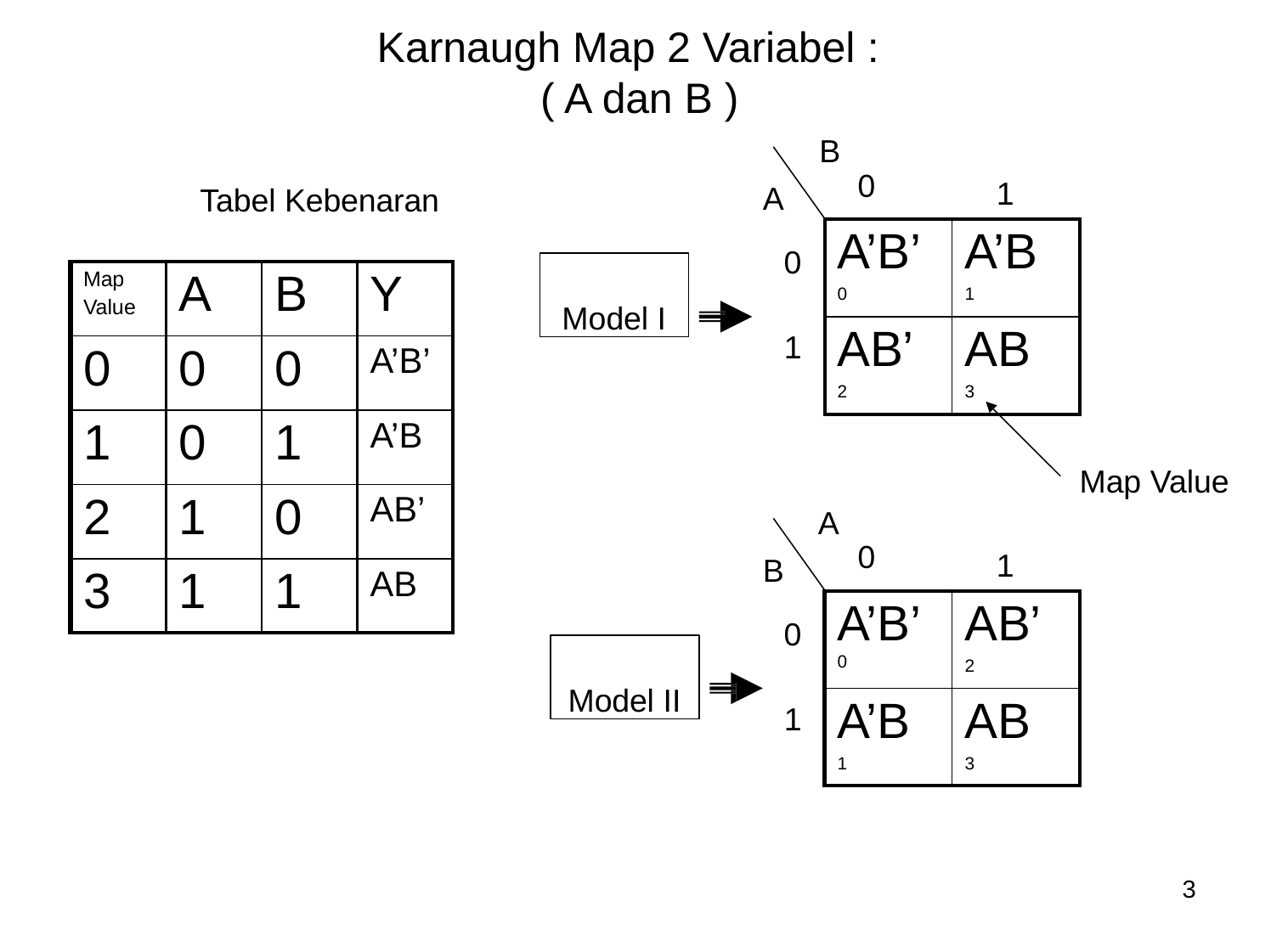

# Karnaugh Map 2 Variabel :  ( A dan B )
B

0
1
A
0
Tabel Kebenaran
| A’B’ 0 | A’B 1 |
| --- | --- |
| AB’ 2 | AB 3 |

Model I
| Map Value | A | B | Y |
| --- | --- | --- | --- |
| 0 | 0 | 0 | A’B’ |
| 1 | 0 | 1 | A’B |
| 2 | 1 | 0 | AB’ |
| 3 | 1 | 1 | AB |

1

Map Value
A

0
1
B
0
| A’B’ 0 | AB’ 2 |
| --- | --- |
| A’B 1 | AB 3 |

Model II

1
3